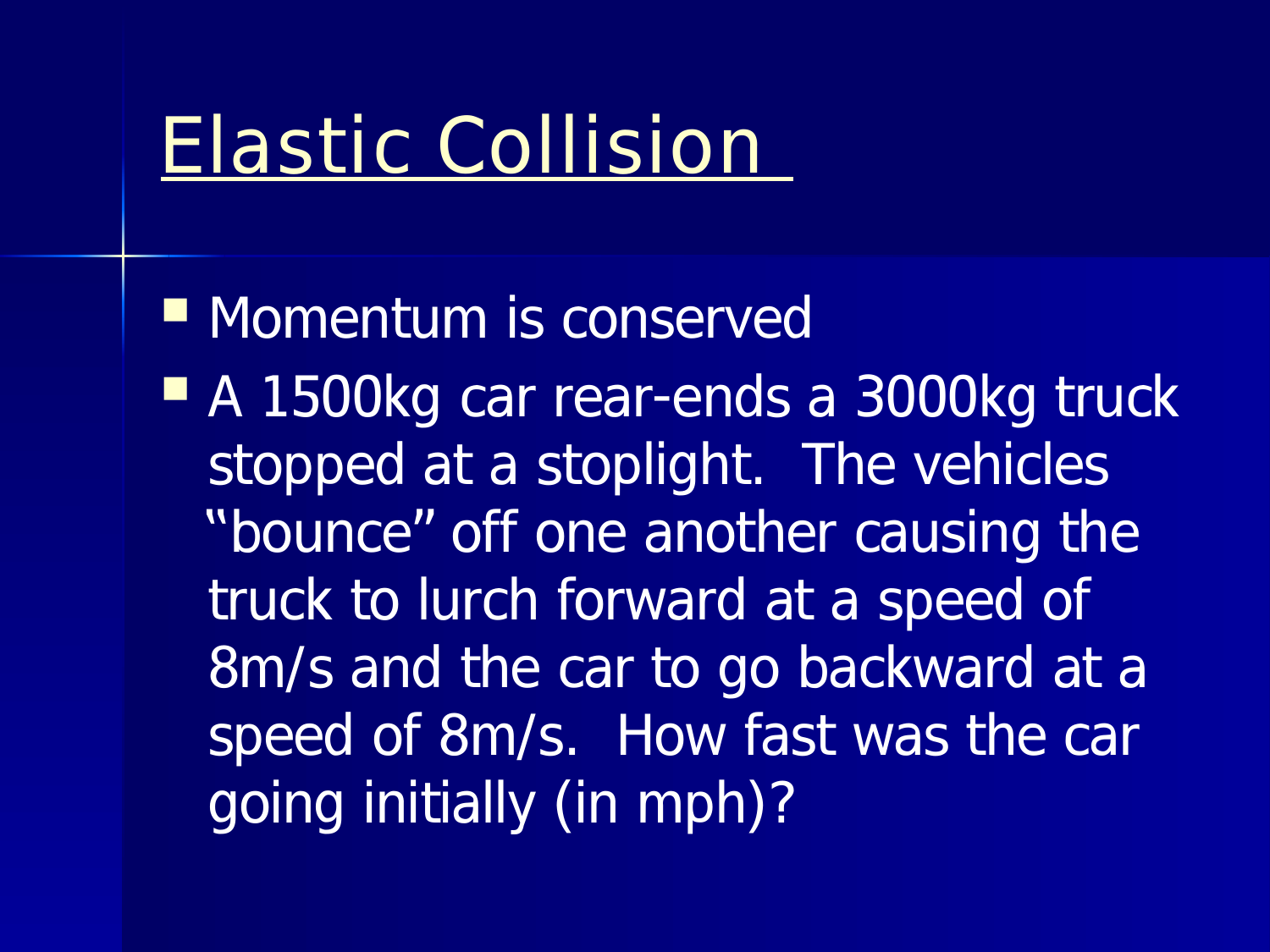

# Elastic Collision
Momentum is conserved
A 1500kg car rear-ends a 3000kg truck stopped at a stoplight.  The vehicles “bounce” off one another causing the truck to lurch forward at a speed of 8m/s and the car to go backward at a speed of 8m/s.  How fast was the car going initially (in mph)?